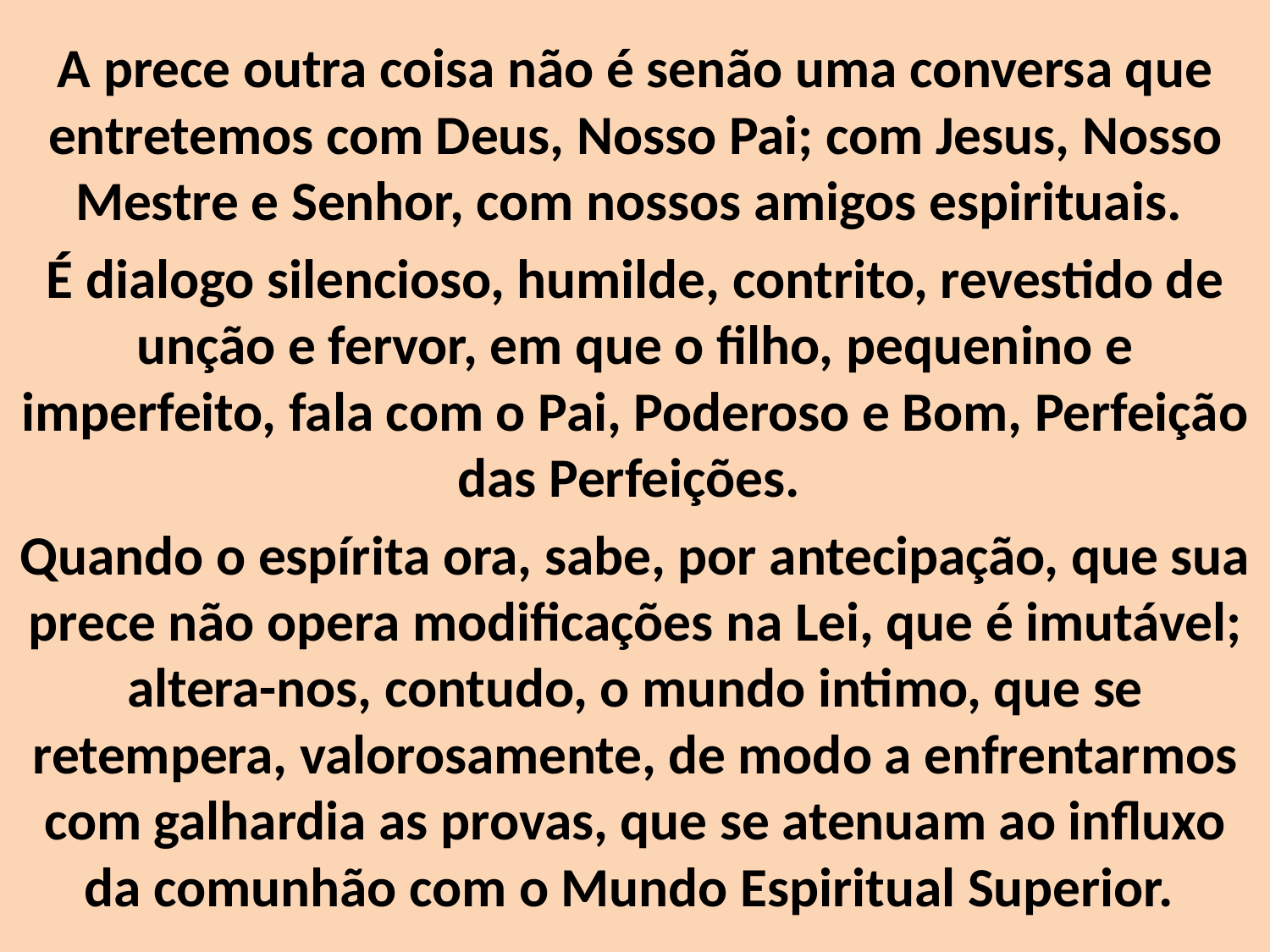

A prece outra coisa não é senão uma conversa que entretemos com Deus, Nosso Pai; com Jesus, Nosso Mestre e Senhor, com nossos amigos espirituais.
É dialogo silencioso, humilde, contrito, revestido de unção e fervor, em que o filho, pequenino e imperfeito, fala com o Pai, Poderoso e Bom, Perfeição das Perfeições.
Quando o espírita ora, sabe, por antecipação, que sua prece não opera modificações na Lei, que é imutável; altera-nos, contudo, o mundo intimo, que se retempera, valorosamente, de modo a enfrentarmos com galhardia as provas, que se atenuam ao influxo da comunhão com o Mundo Espiritual Superior.